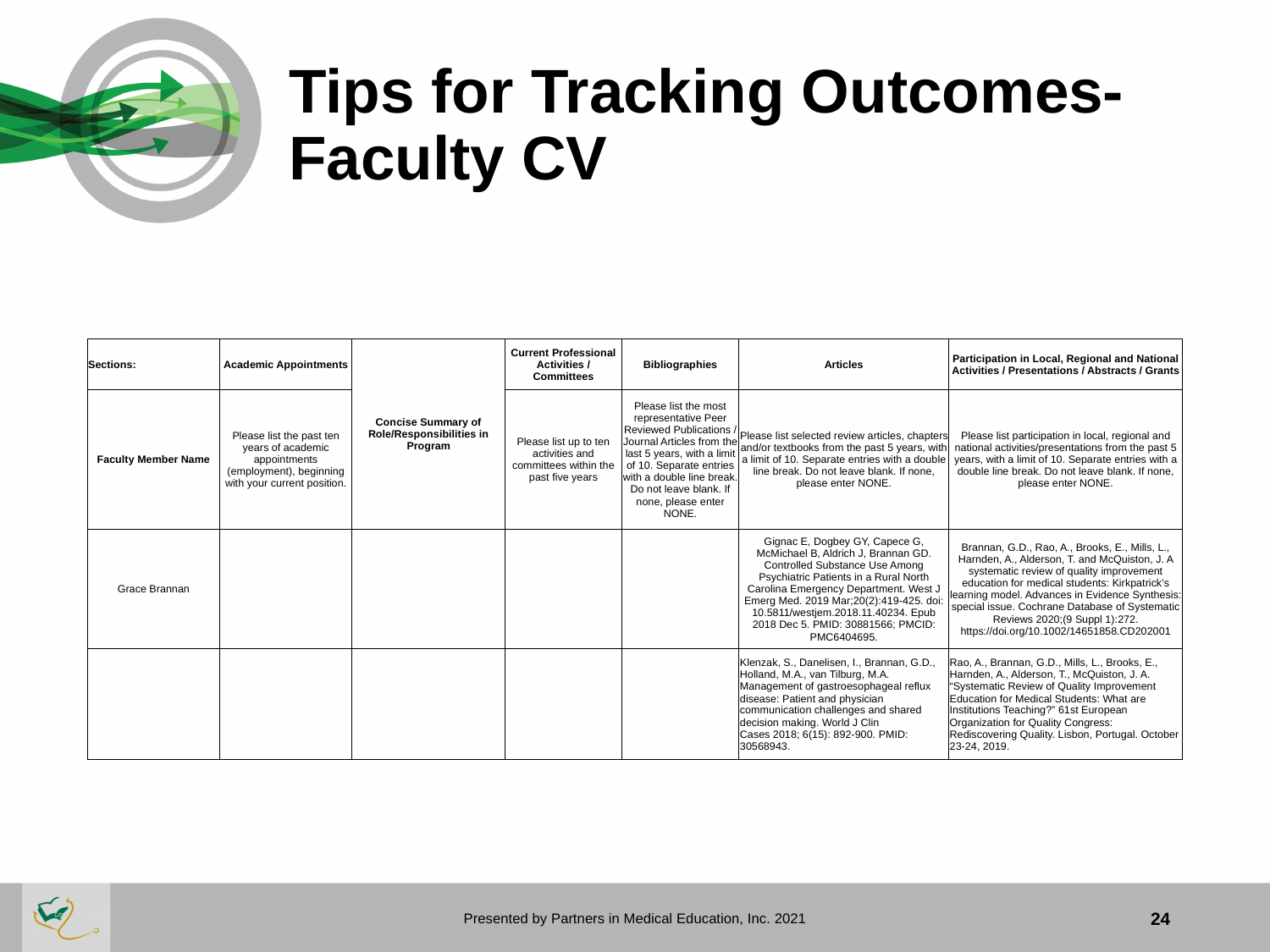

# Tips for Tracking Outcomes-Faculty CV
| Sections: | Academic Appointments | Concise Summary of Role/Responsibilities in Program | Current Professional Activities / Committees | Bibliographies | Articles | Participation in Local, Regional and National Activities / Presentations / Abstracts / Grants |
| --- | --- | --- | --- | --- | --- | --- |
| Faculty Member Name | Please list the past ten years of academic appointments (employment), beginning with your current position. |  | Please list up to ten activities and committees within the past five years | Please list the most representative Peer Reviewed Publications / Journal Articles from the last 5 years, with a limit of 10. Separate entries with a double line break. Do not leave blank. If none, please enter NONE. | Please list selected review articles, chapters and/or textbooks from the past 5 years, with a limit of 10. Separate entries with a double line break. Do not leave blank. If none, please enter NONE. | Please list participation in local, regional and national activities/presentations from the past 5 years, with a limit of 10. Separate entries with a double line break. Do not leave blank. If none, please enter NONE. |
| Grace Brannan |  |  |  |  | Gignac E, Dogbey GY, Capece G, McMichael B, Aldrich J, Brannan GD. Controlled Substance Use Among Psychiatric Patients in a Rural North Carolina Emergency Department. West J Emerg Med. 2019 Mar;20(2):419-425. doi: 10.5811/westjem.2018.11.40234. Epub 2018 Dec 5. PMID: 30881566; PMCID: PMC6404695. | Brannan, G.D., Rao, A., Brooks, E., Mills, L., Harnden, A., Alderson, T. and McQuiston, J. A systematic review of quality improvement education for medical students: Kirkpatrick’s learning model. Advances in Evidence Synthesis: special issue. Cochrane Database of Systematic Reviews 2020;(9 Suppl 1):272. https://doi.org/10.1002/14651858.CD202001 |
|  |  |  |  |  | Klenzak, S., Danelisen, I., Brannan, G.D., Holland, M.A., van Tilburg, M.A. Management of gastroesophageal reflux disease: Patient and physician communication challenges and shared decision making. World J Clin Cases 2018; 6(15): 892-900. PMID: 30568943. | Rao, A., Brannan, G.D., Mills, L., Brooks, E., Harnden, A., Alderson, T., McQuiston, J. A. “Systematic Review of Quality Improvement Education for Medical Students: What are Institutions Teaching?” 61st European Organization for Quality Congress: Rediscovering Quality. Lisbon, Portugal. October 23-24, 2019. |
Presented by Partners in Medical Education, Inc. 2021
24